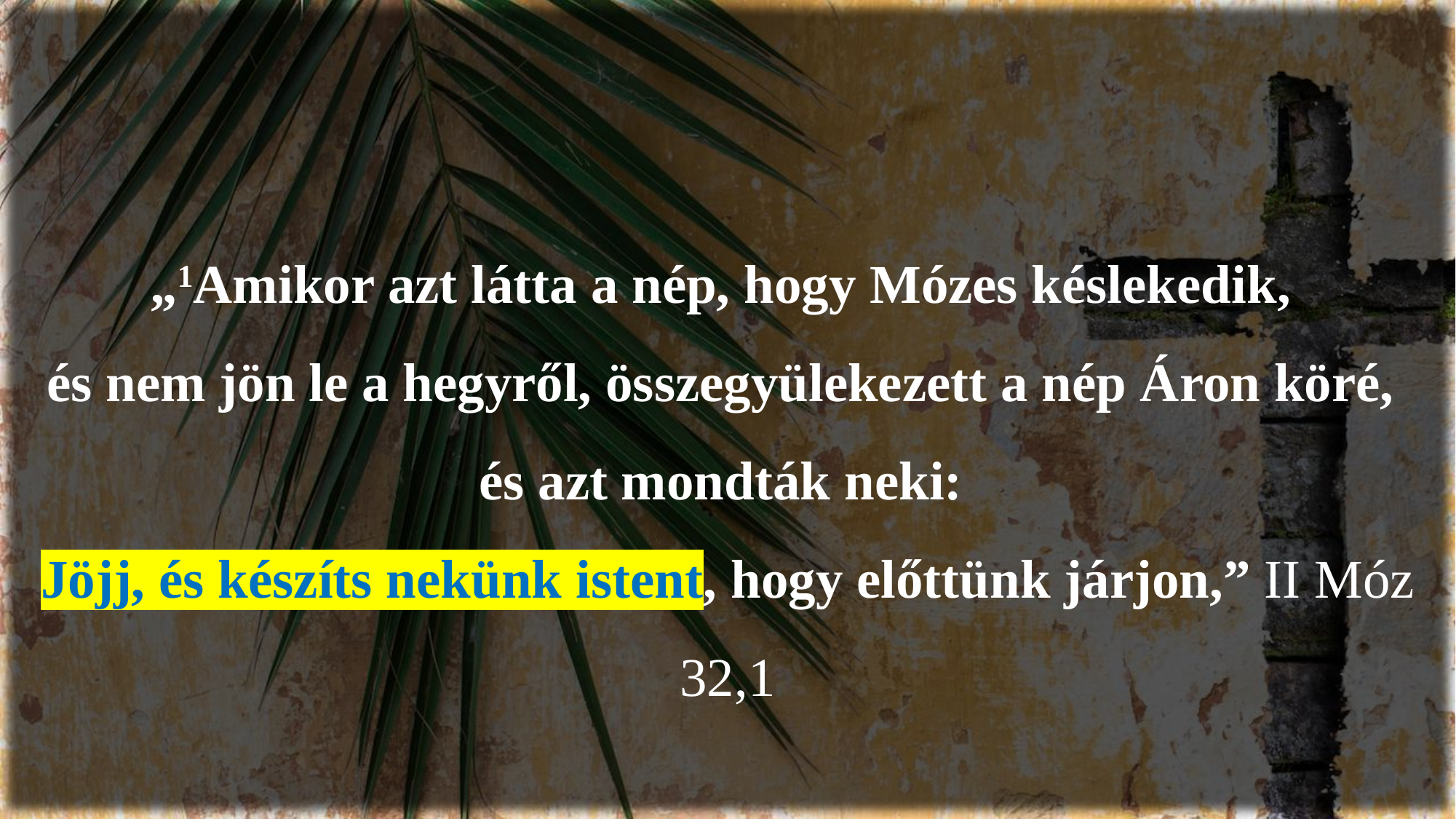

„1Amikor azt látta a nép, hogy Mózes késlekedik,
és nem jön le a hegyről, összegyülekezett a nép Áron köré,
és azt mondták neki:
Jöjj, és készíts nekünk istent, hogy előttünk járjon,” II Móz 32,1